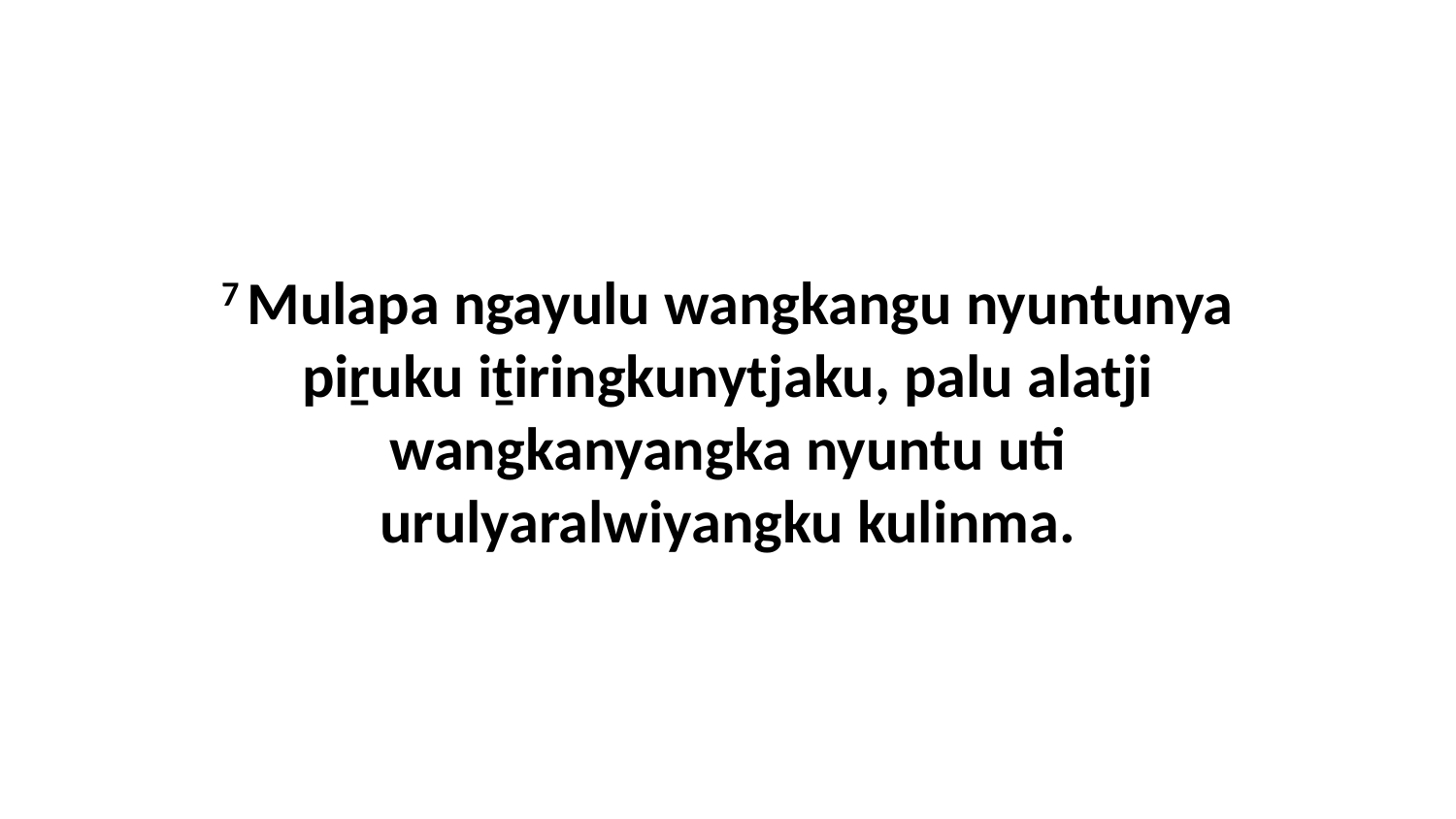

7 Mulapa ngayulu wangkangu nyuntunya piṟuku iṯiringkunytjaku, palu alatji wangkanyangka nyuntu uti urulyaralwiyangku kulinma.